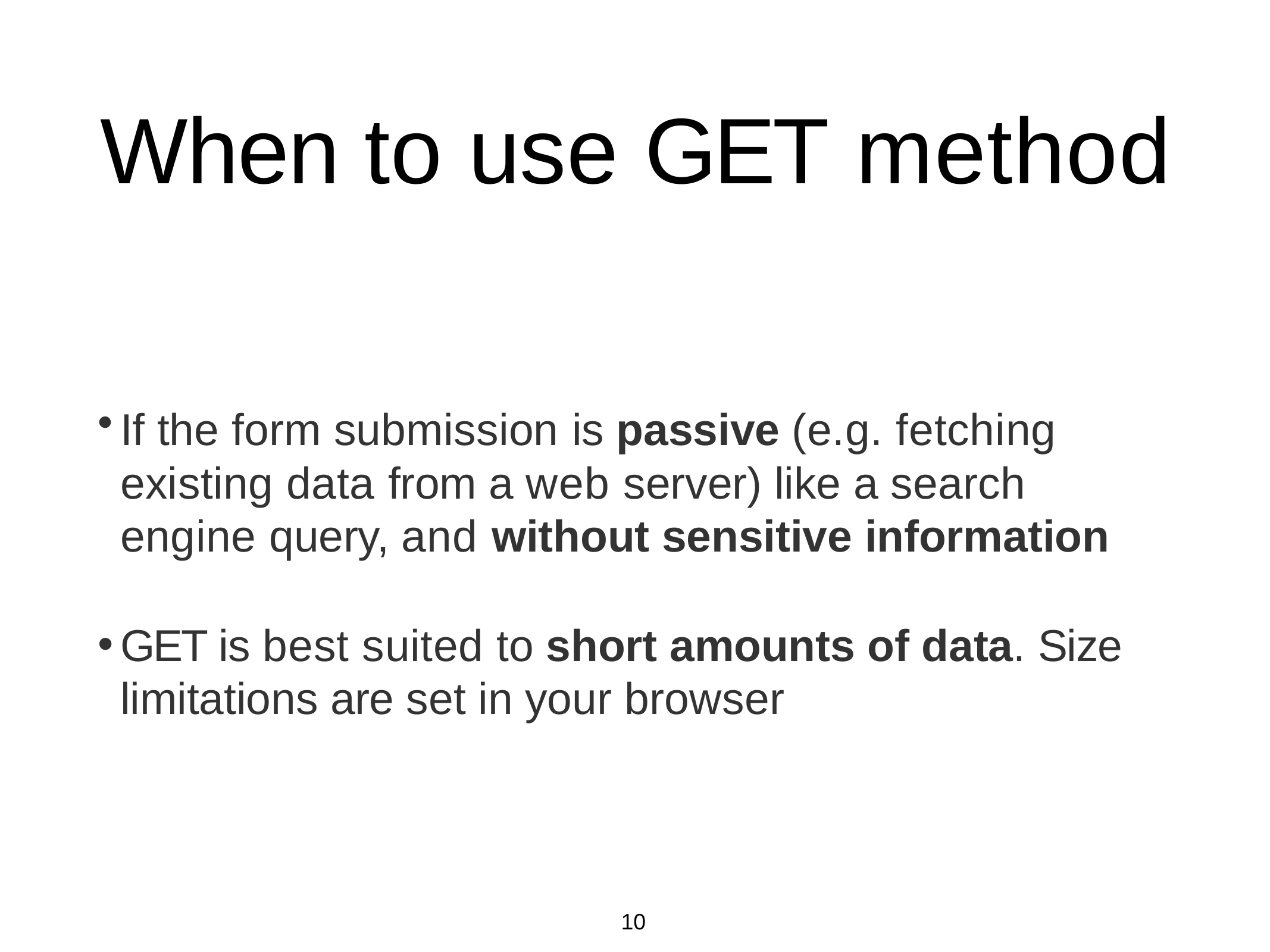

# When to use GET method
If the form submission is passive (e.g. fetching  existing data from a web server) like a search  engine query, and without sensitive information

GET is best suited to short amounts of data. Size  limitations are set in your browser
10